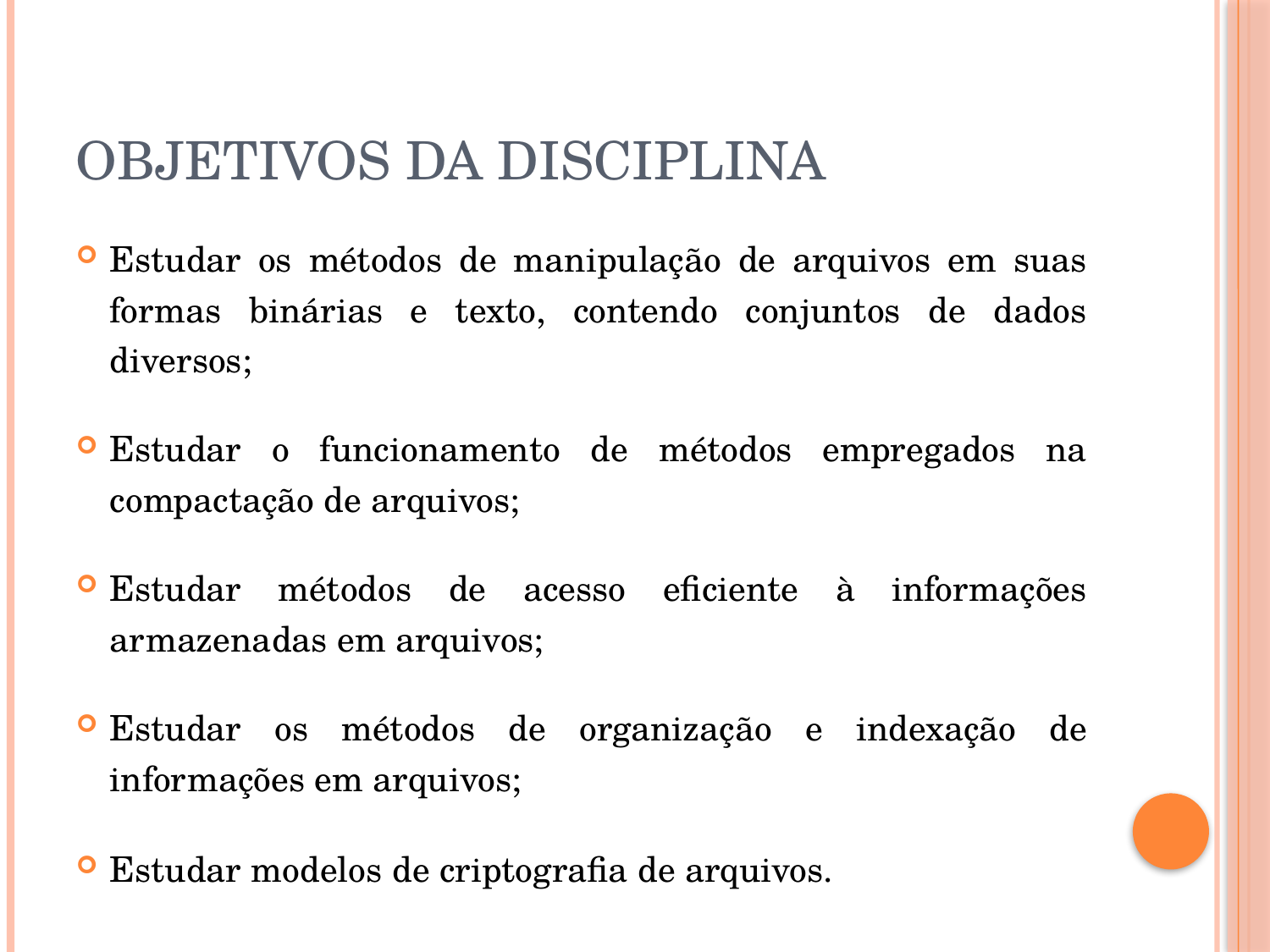

# Objetivos da disciplina
Estudar os métodos de manipulação de arquivos em suas formas binárias e texto, contendo conjuntos de dados diversos;

Estudar o funcionamento de métodos empregados na compactação de arquivos;

Estudar métodos de acesso eficiente à informações armazenadas em arquivos;

Estudar os métodos de organização e indexação de informações em arquivos;

Estudar modelos de criptografia de arquivos.